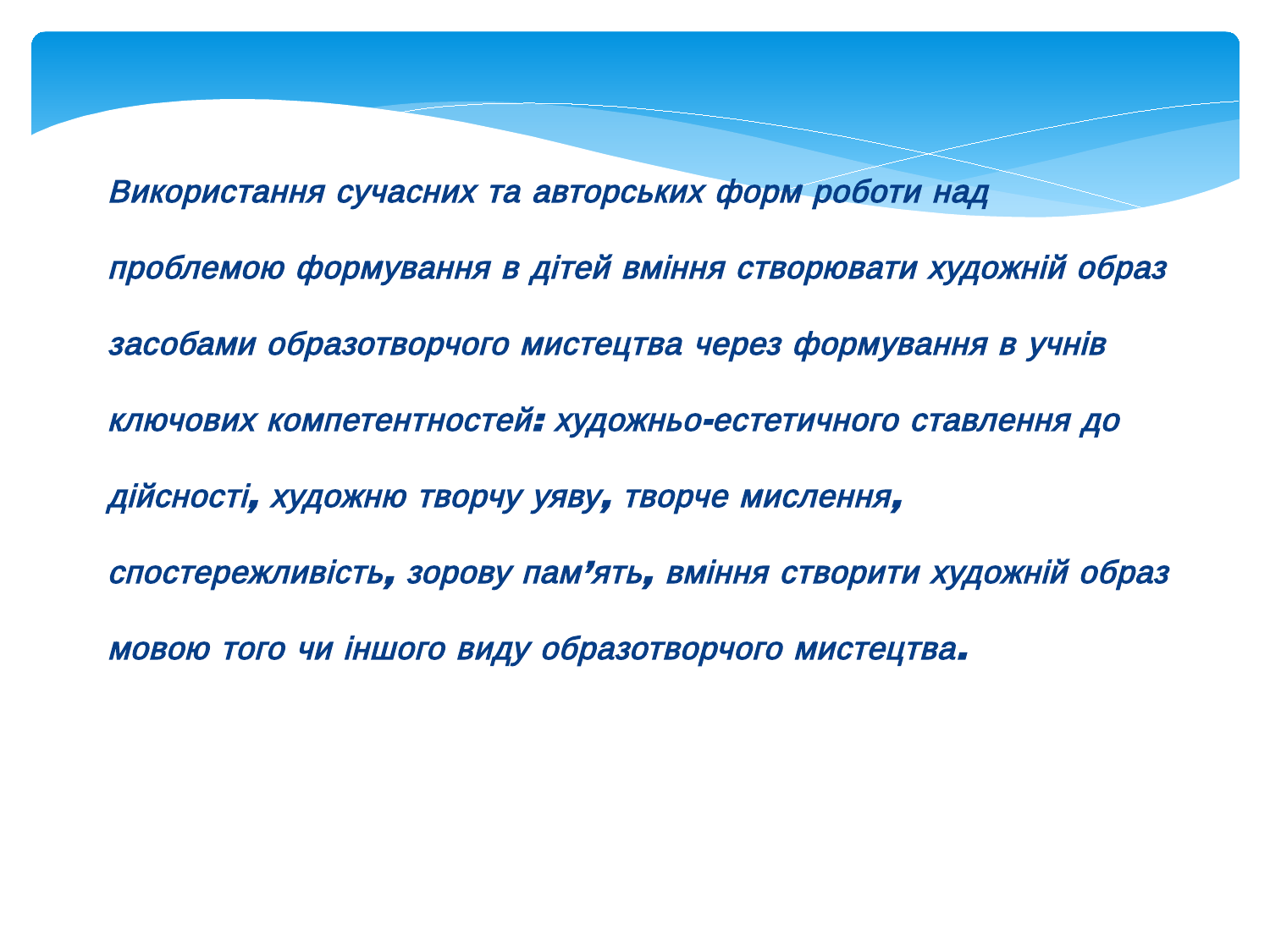

Використання сучасних та авторських форм роботи над проблемою формування в дітей вміння створювати художній образ засобами образотворчого мистецтва через формування в учнів ключових компетентностей: художньо-естетичного ставлення до дійсності, художню творчу уяву, творче мислення, спостережливість, зорову пам’ять, вміння створити художній образ мовою того чи іншого виду образотворчого мистецтва.